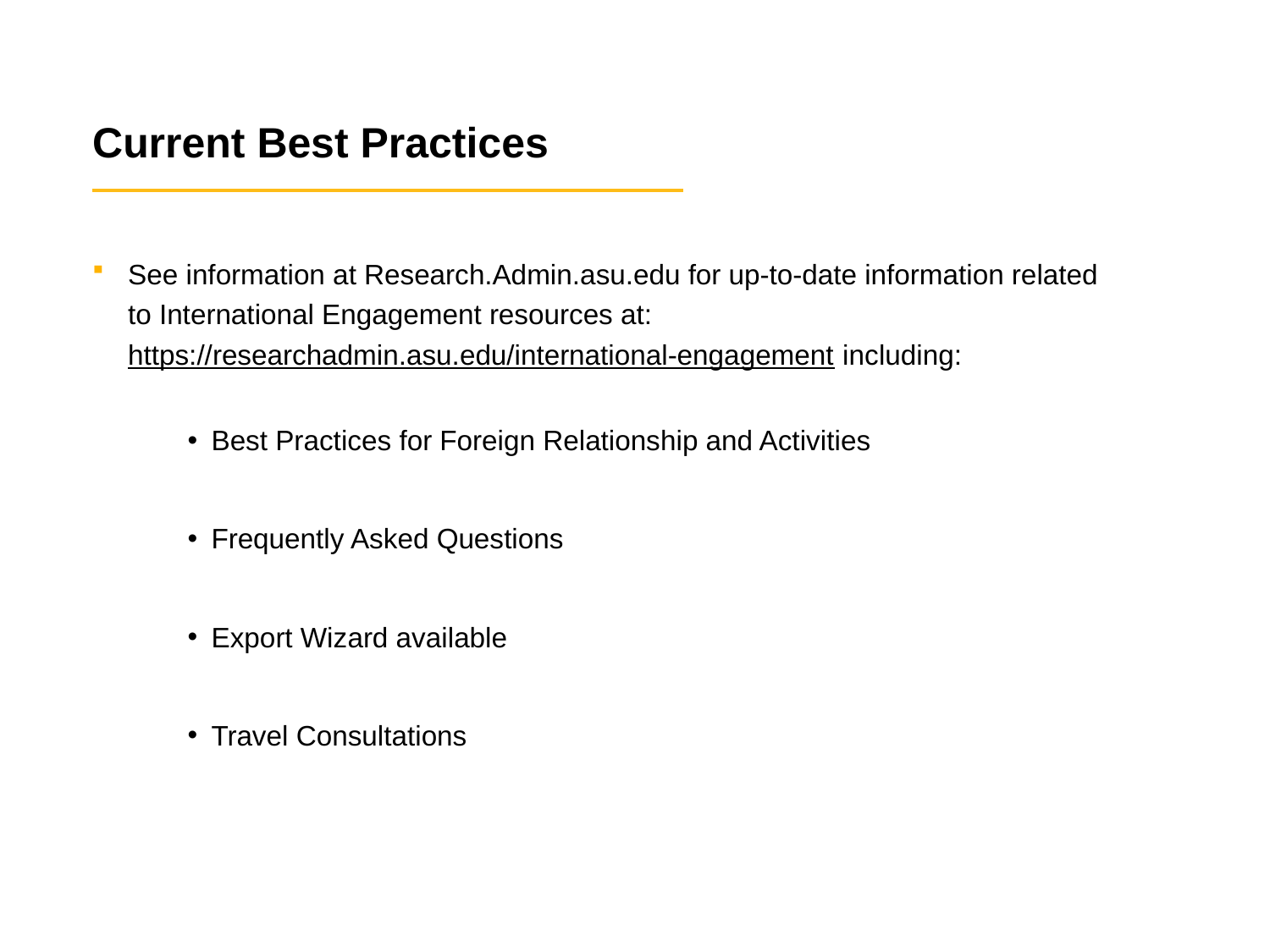

Current Best Practices
See information at Research.Admin.asu.edu for up-to-date information related to International Engagement resources at: https://researchadmin.asu.edu/international-engagement including:

Best Practices for Foreign Relationship and Activities

Frequently Asked Questions

Export Wizard available

Travel Consultations